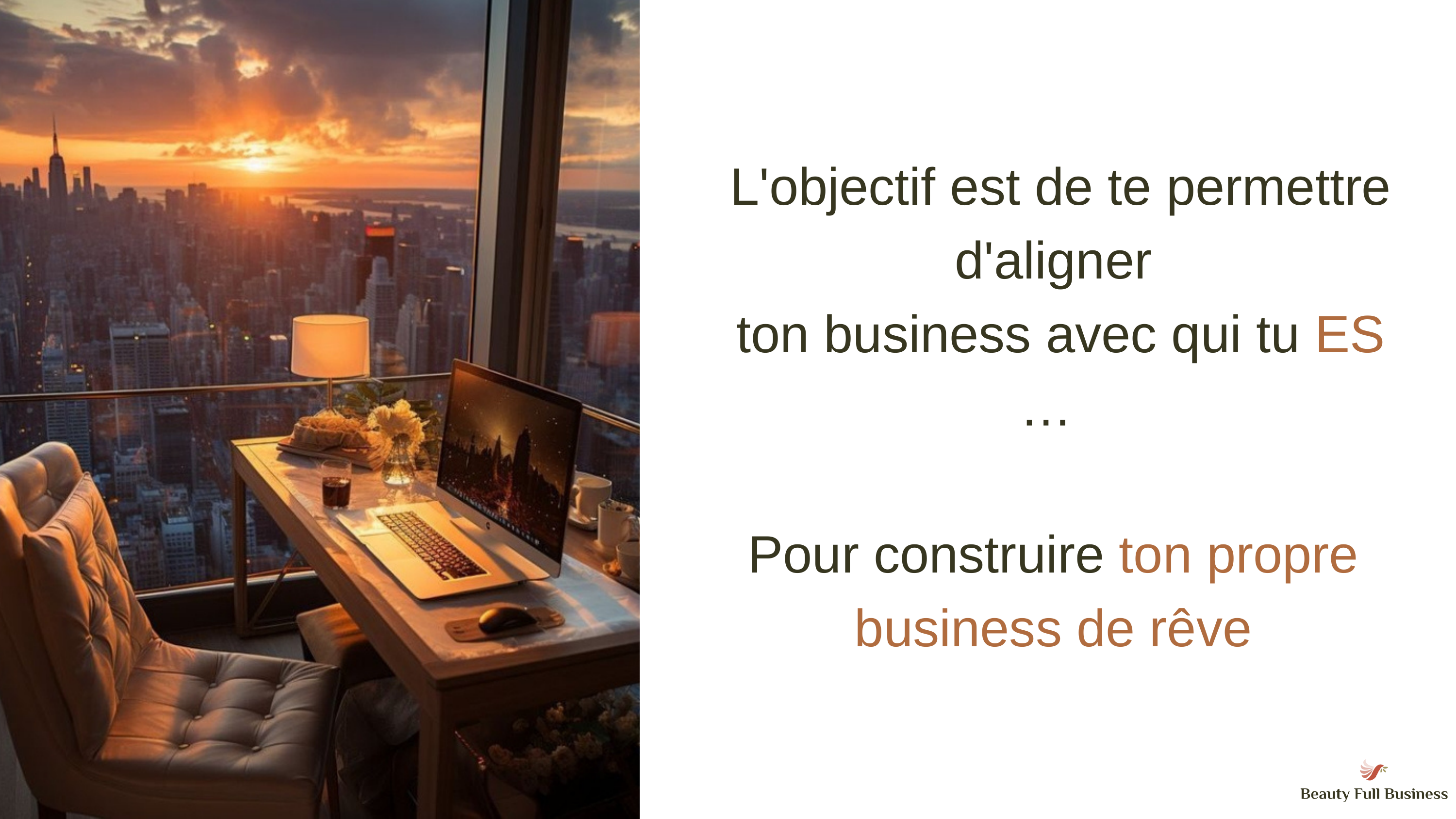

L'objectif est de te permettre d'aligner
ton business avec qui tu ES …

Pour construire ton propre
business de rêve